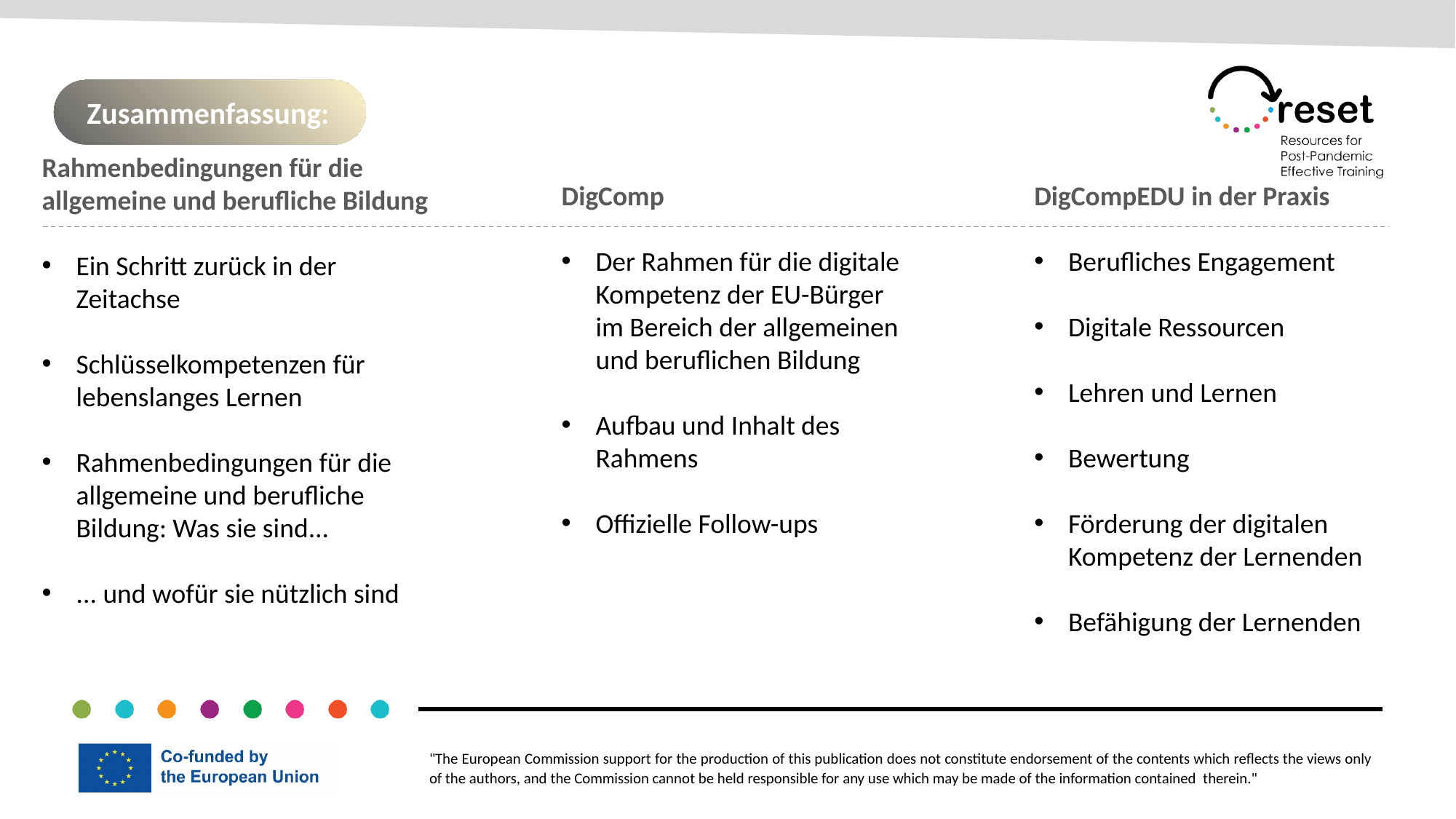

Zusammenfassung:
Rahmenbedingungen für die allgemeine und berufliche Bildung

Ein Schritt zurück in der Zeitachse

Schlüsselkompetenzen für lebenslanges Lernen

Rahmenbedingungen für die allgemeine und berufliche Bildung: Was sie sind...

... und wofür sie nützlich sind
DigComp

Der Rahmen für die digitale Kompetenz der EU-Bürger im Bereich der allgemeinen und beruflichen Bildung

Aufbau und Inhalt des Rahmens

Offizielle Follow-ups
DigCompEDU in der Praxis

Berufliches Engagement

Digitale Ressourcen

Lehren und Lernen

Bewertung

Förderung der digitalen Kompetenz der Lernenden

Befähigung der Lernenden